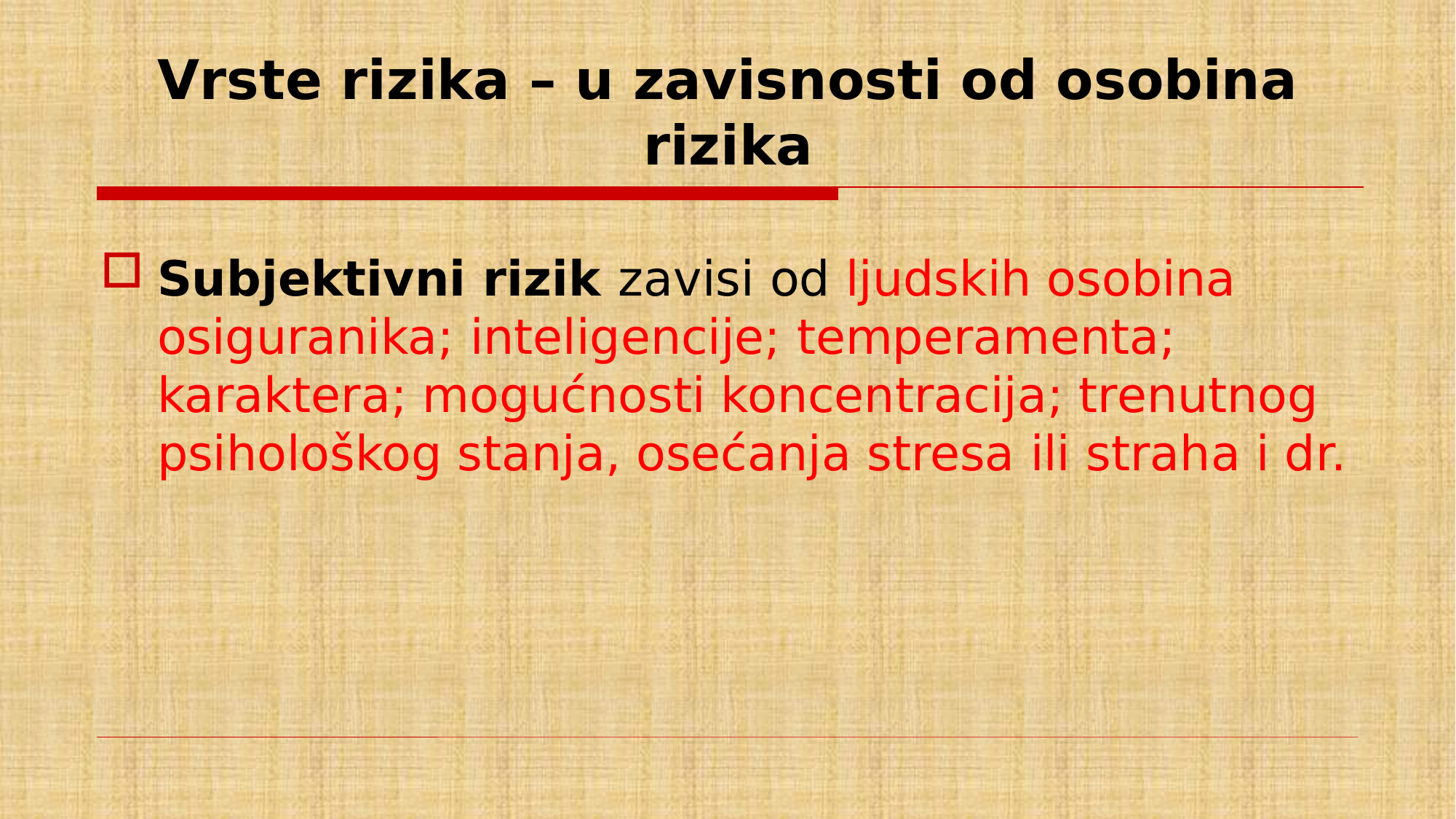

# Vrste rizika – u zavisnosti od osobina rizika
Subjektivni rizik zavisi od ljudskih osobina osiguranika; inteligencije; temperamenta; karaktera; mogućnosti koncentracija; trenutnog psihološkog stanja, osećanja stresa ili straha i dr.